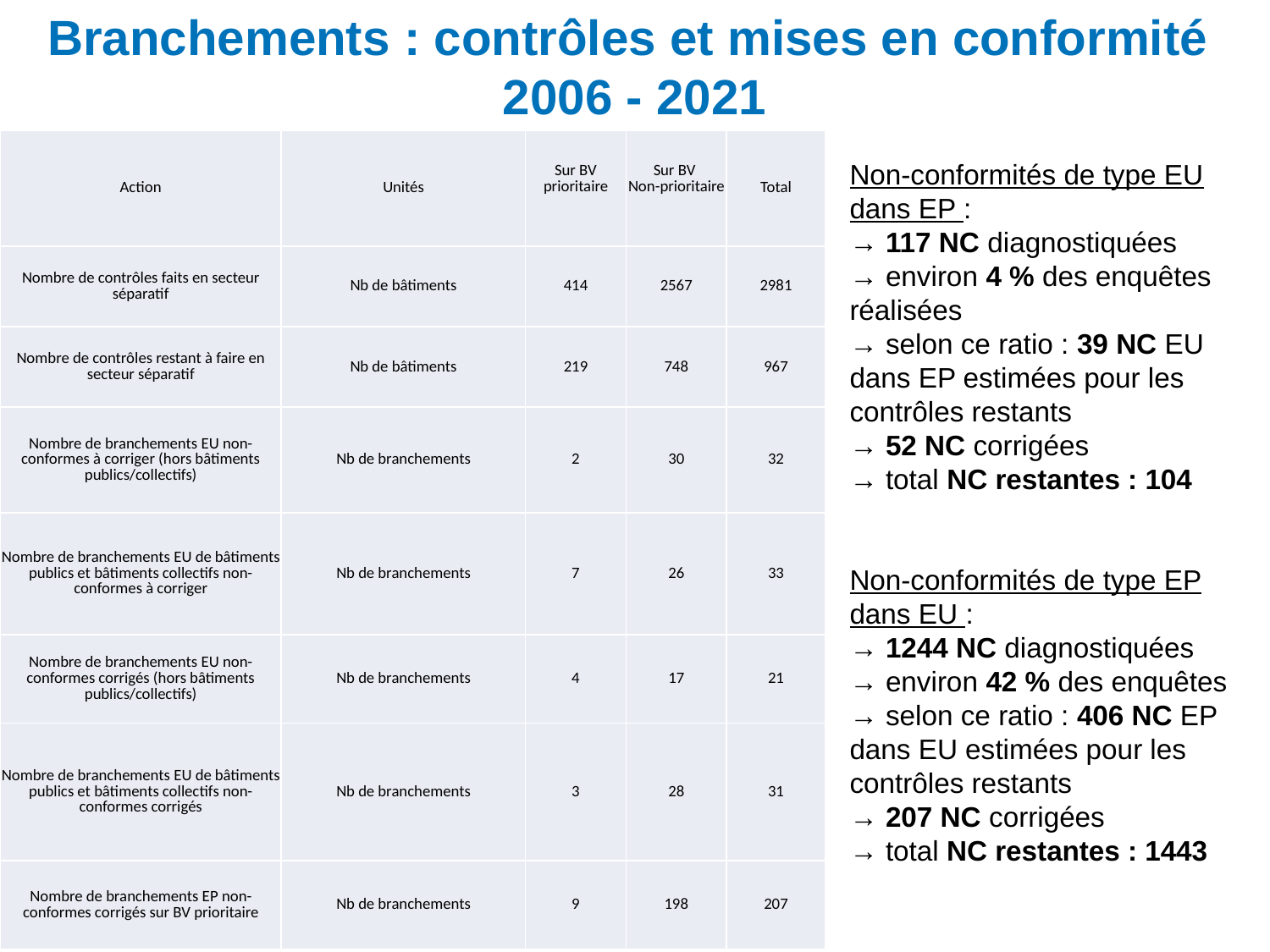

Branchements : contrôles et mises en conformité
2006 - 2021
| Action | Unités | Sur BV prioritaire | Sur BV Non-prioritaire | Total |
| --- | --- | --- | --- | --- |
| Nombre de contrôles faits en secteur séparatif | Nb de bâtiments | 414 | 2567 | 2981 |
| Nombre de contrôles restant à faire en secteur séparatif | Nb de bâtiments | 219 | 748 | 967 |
| Nombre de branchements EU non-conformes à corriger (hors bâtiments publics/collectifs) | Nb de branchements | 2 | 30 | 32 |
| Nombre de branchements EU de bâtiments publics et bâtiments collectifs non-conformes à corriger | Nb de branchements | 7 | 26 | 33 |
| Nombre de branchements EU non-conformes corrigés (hors bâtiments publics/collectifs) | Nb de branchements | 4 | 17 | 21 |
| Nombre de branchements EU de bâtiments publics et bâtiments collectifs non-conformes corrigés | Nb de branchements | 3 | 28 | 31 |
| Nombre de branchements EP non-conformes corrigés sur BV prioritaire | Nb de branchements | 9 | 198 | 207 |
Non-conformités de type EU dans EP :
→ 117 NC diagnostiquées
→ environ 4 % des enquêtes réalisées
→ selon ce ratio : 39 NC EU dans EP estimées pour les contrôles restants
→ 52 NC corrigées
→ total NC restantes : 104

Non-conformités de type EP dans EU :
→ 1244 NC diagnostiquées
→ environ 42 % des enquêtes
→ selon ce ratio : 406 NC EP dans EU estimées pour les contrôles restants
→ 207 NC corrigées
→ total NC restantes : 1443